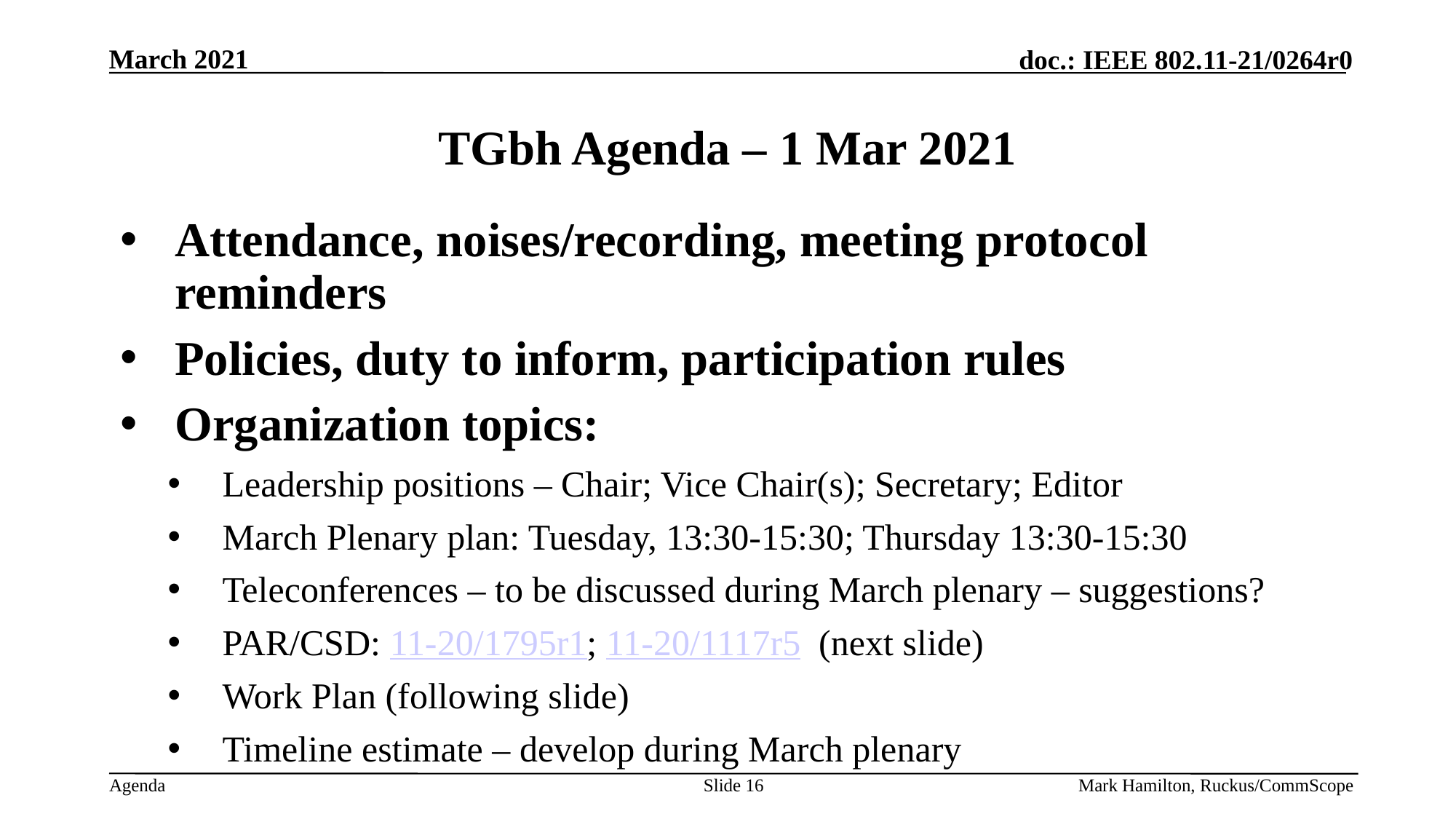

# TGbh Agenda – 1 Mar 2021
Attendance, noises/recording, meeting protocol reminders
Policies, duty to inform, participation rules
Organization topics:
Leadership positions – Chair; Vice Chair(s); Secretary; Editor
March Plenary plan: Tuesday, 13:30-15:30; Thursday 13:30-15:30
Teleconferences – to be discussed during March plenary – suggestions?
PAR/CSD: 11-20/1795r1; 11-20/1117r5  (next slide)
Work Plan (following slide)
Timeline estimate – develop during March plenary
Slide 16